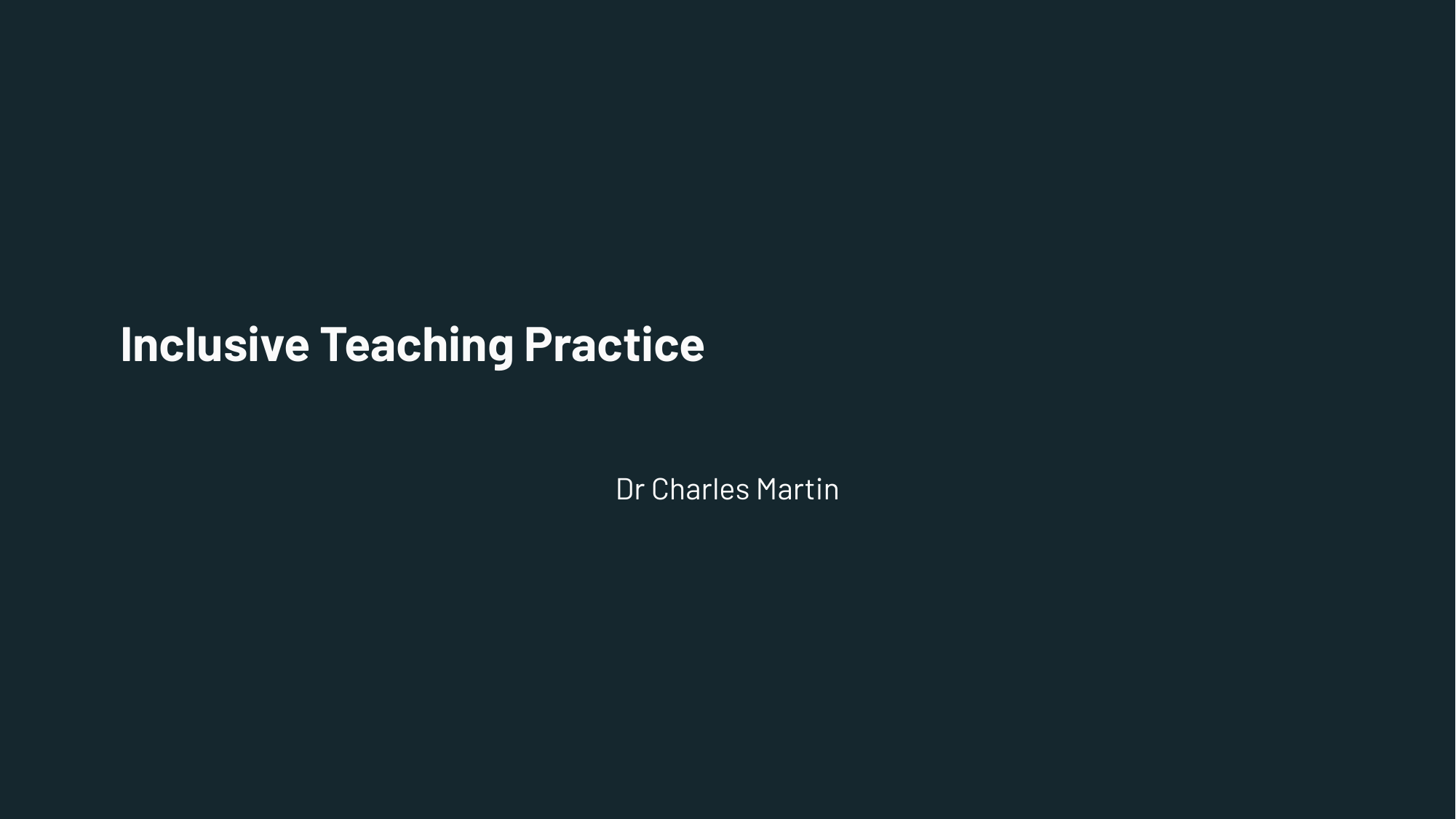

# Inclusive Teaching Practice
Dr Charles Martin